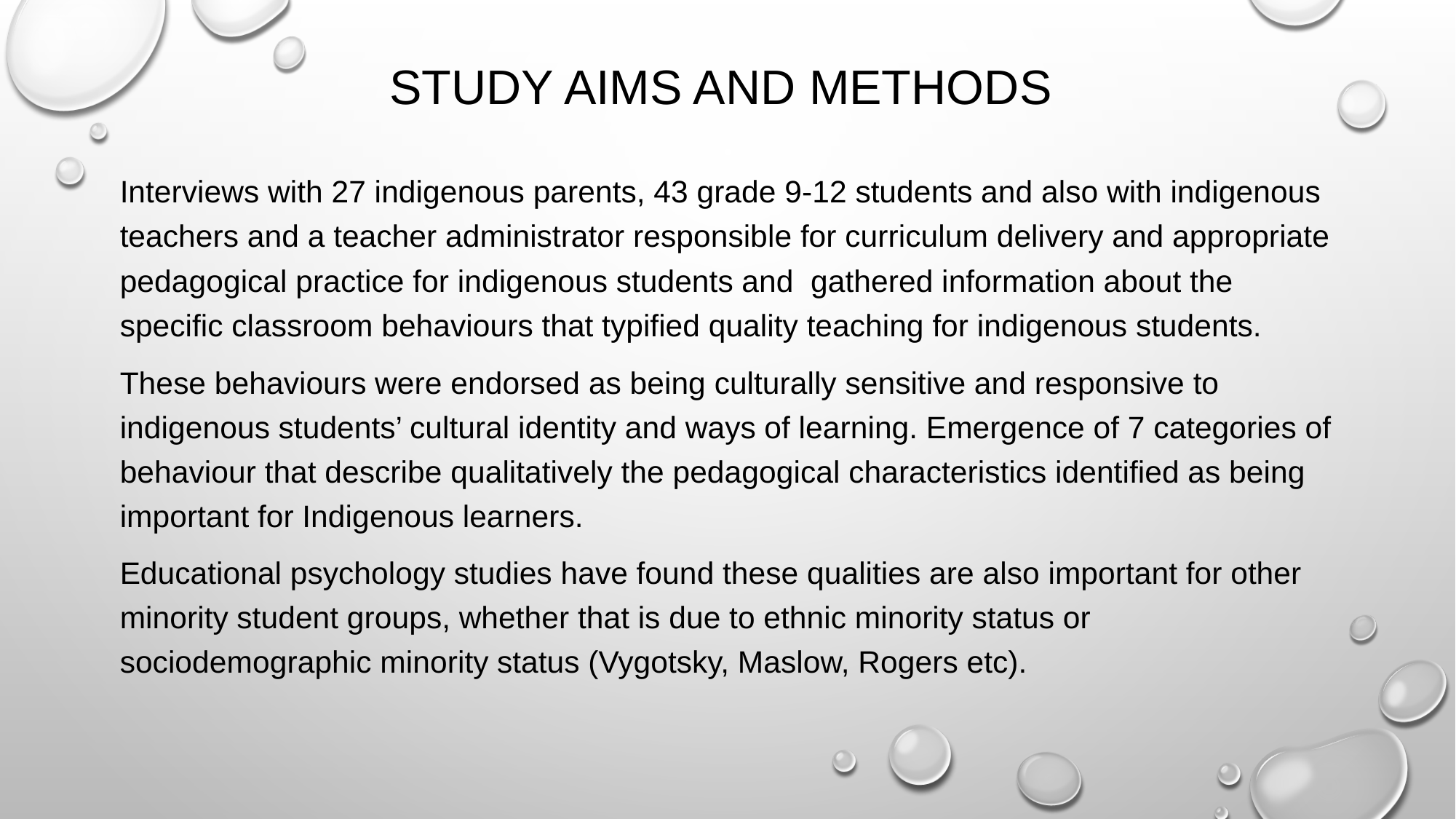

# Study Aims and methods
Interviews with 27 indigenous parents, 43 grade 9-12 students and also with indigenous teachers and a teacher administrator responsible for curriculum delivery and appropriate pedagogical practice for indigenous students and  gathered information about the specific classroom behaviours that typified quality teaching for indigenous students.
These behaviours were endorsed as being culturally sensitive and responsive to indigenous students’ cultural identity and ways of learning. Emergence of 7 categories of behaviour that describe qualitatively the pedagogical characteristics identified as being important for Indigenous learners.
Educational psychology studies have found these qualities are also important for other minority student groups, whether that is due to ethnic minority status or sociodemographic minority status (Vygotsky, Maslow, Rogers etc).